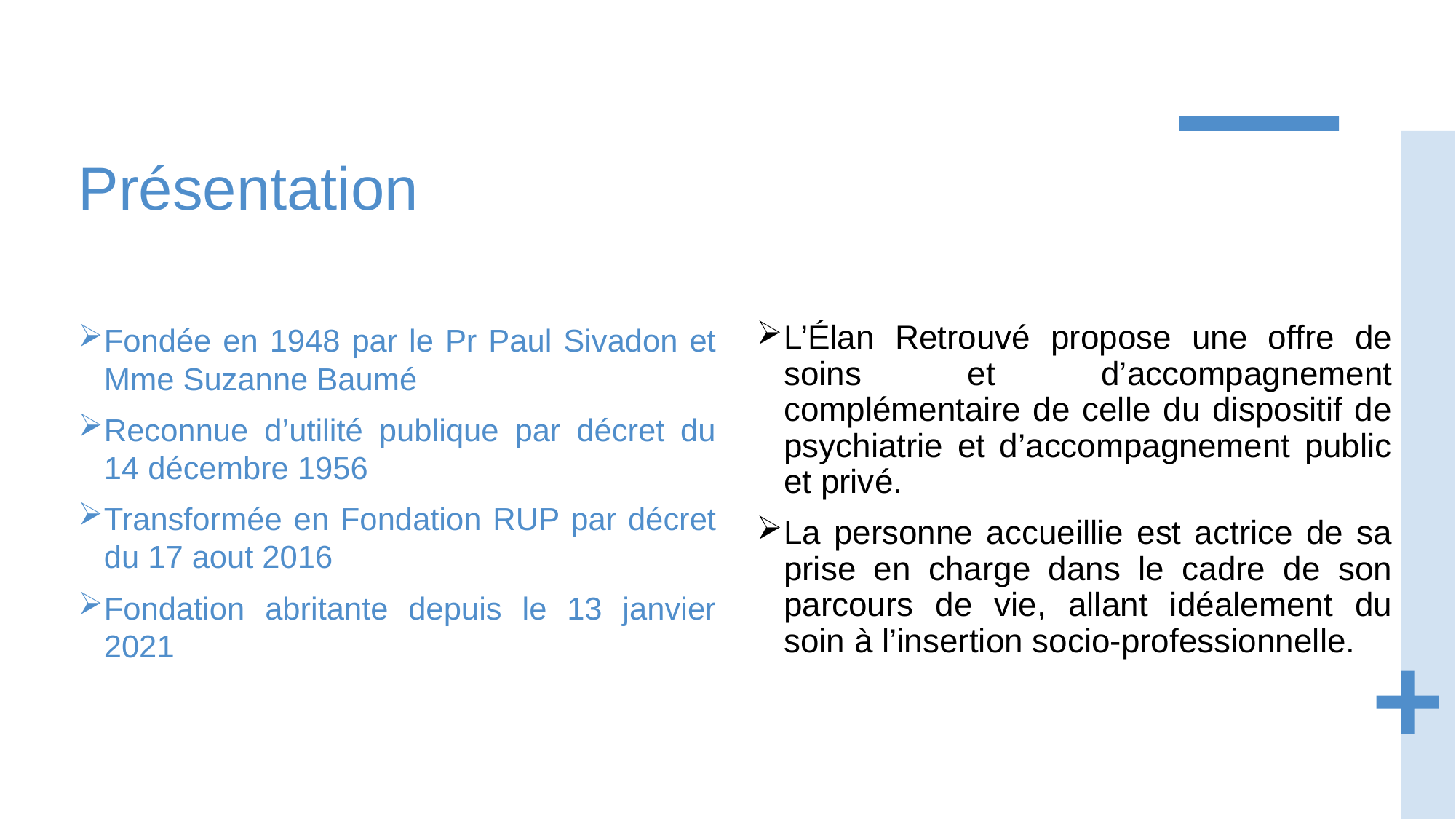

# Présentation
Fondée en 1948 par le Pr Paul Sivadon et Mme Suzanne Baumé
Reconnue d’utilité publique par décret du 14 décembre 1956
Transformée en Fondation RUP par décret du 17 aout 2016
Fondation abritante depuis le 13 janvier 2021

L’Élan Retrouvé propose une offre de soins et d’accompagnement complémentaire de celle du dispositif de psychiatrie et d’accompagnement public et privé.
La personne accueillie est actrice de sa prise en charge dans le cadre de son parcours de vie, allant idéalement du soin à l’insertion socio-professionnelle.